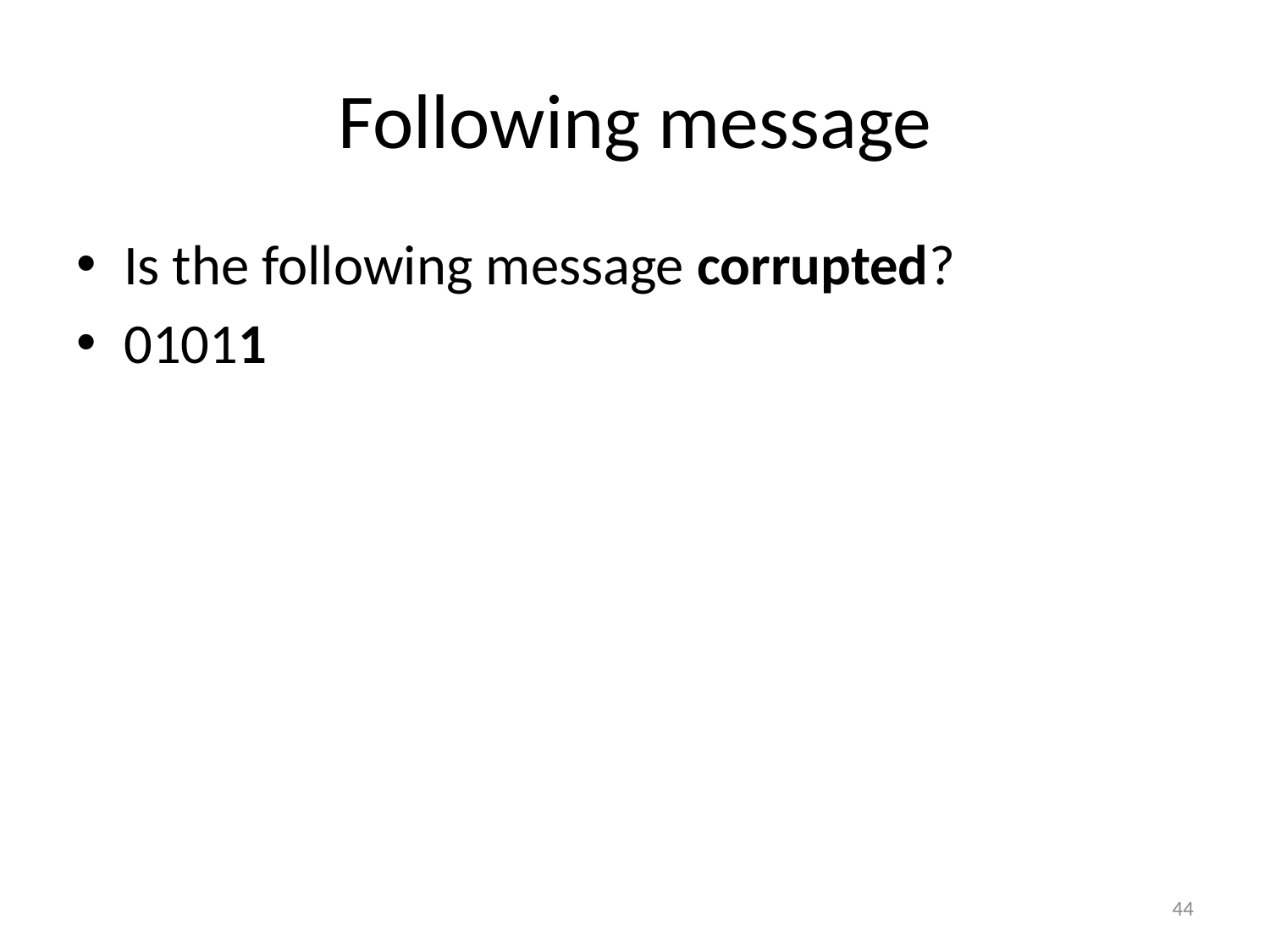

# Following message
Is the following message corrupted?
01011
44